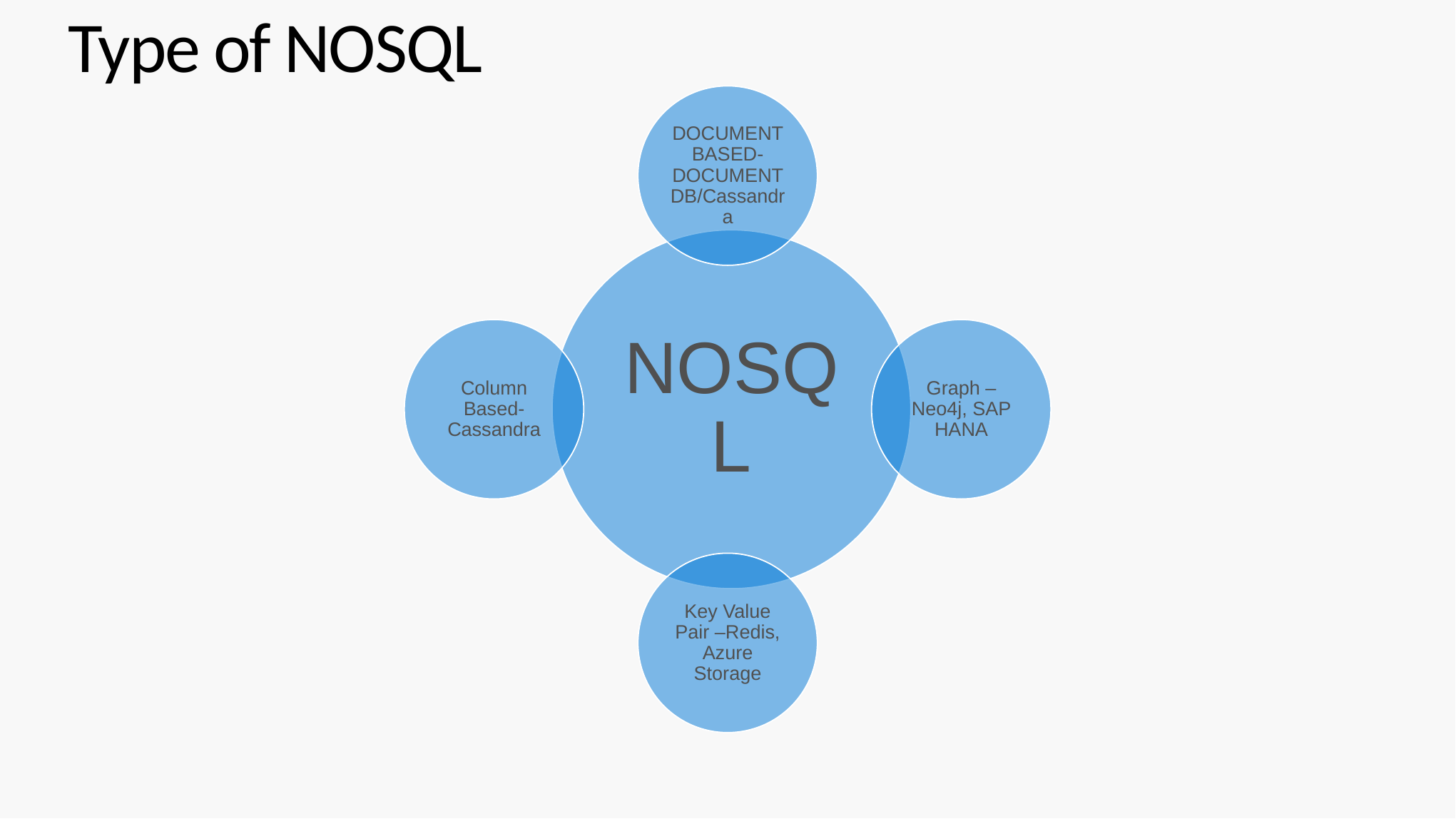

# Type of NOSQL
NOSQL
DOCUMENT BASED- DOCUMENT DB/Cassandra
Graph – Neo4j, SAP HANA
Key Value Pair –Redis, Azure Storage
Column Based- Cassandra